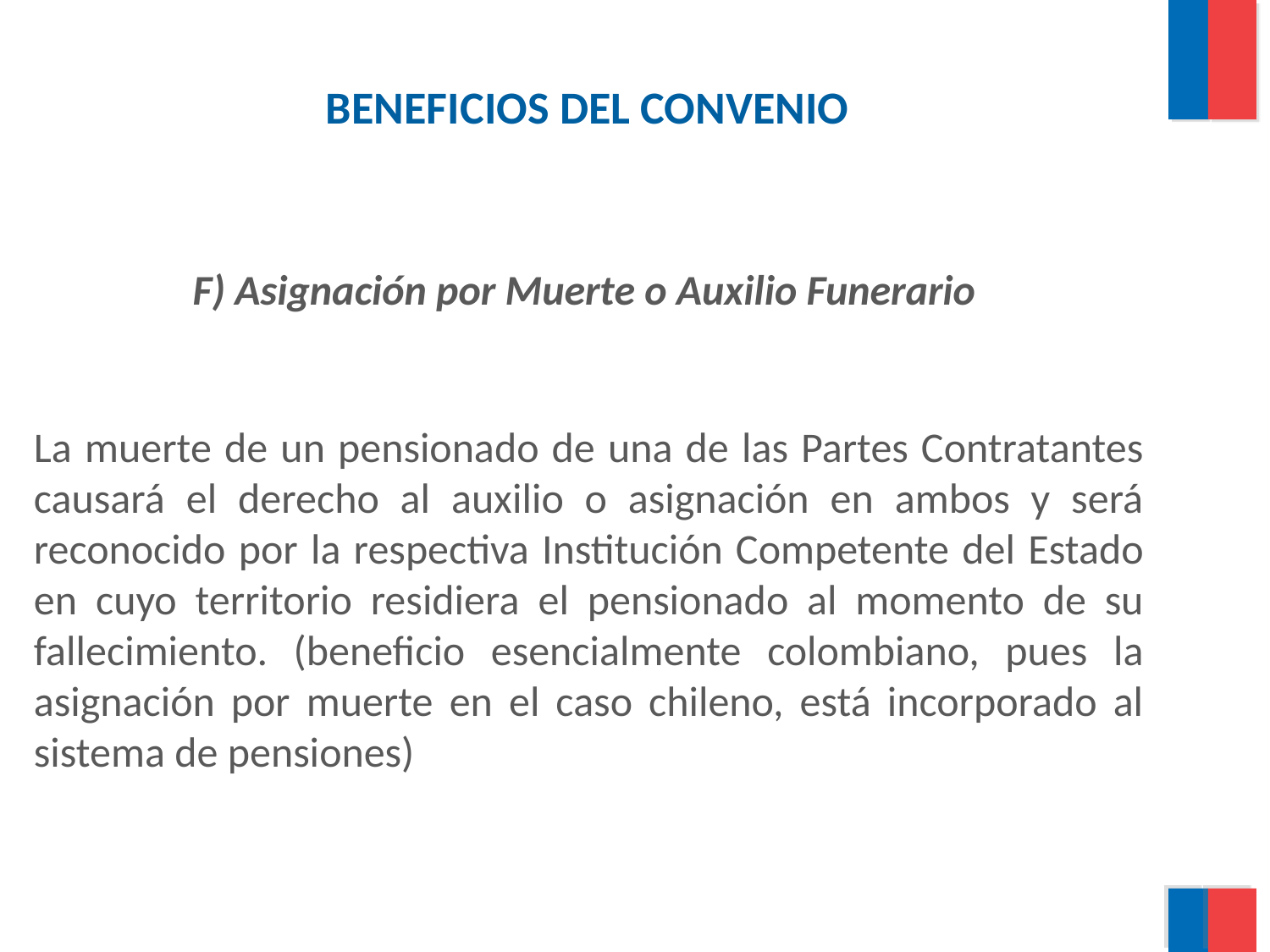

# BENEFICIOS DEL CONVENIO

F) Asignación por Muerte o Auxilio Funerario

La muerte de un pensionado de una de las Partes Contratantes causará el derecho al auxilio o asignación en ambos y será reconocido por la respectiva Institución Competente del Estado en cuyo territorio residiera el pensionado al momento de su fallecimiento. (beneficio esencialmente colombiano, pues la asignación por muerte en el caso chileno, está incorporado al sistema de pensiones)